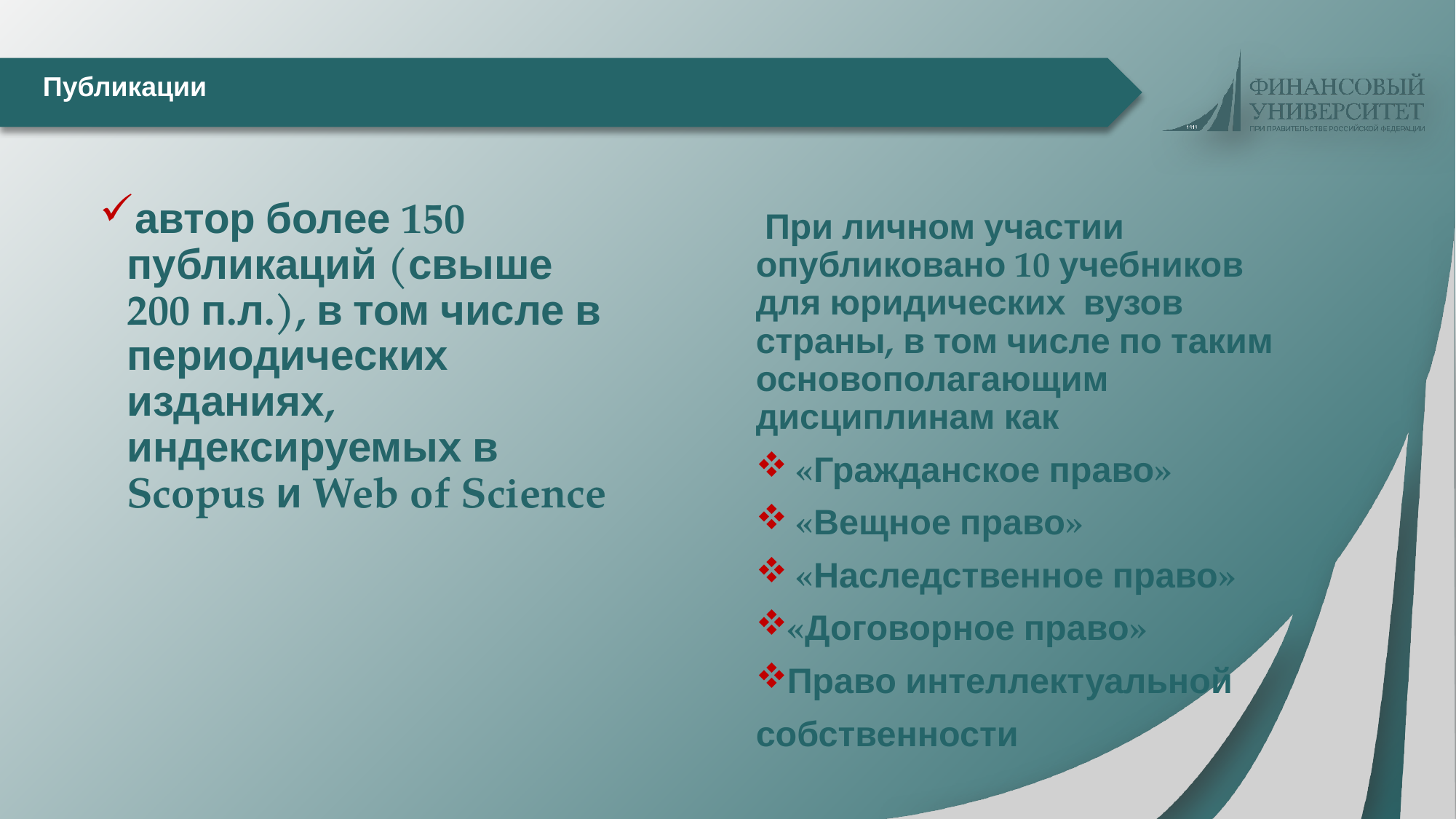

# Публикации
автор более 150 публикаций (свыше 200 п.л.), в том числе в периодических изданиях, индексируемых в Scopus и Web of Science
 При личном участии опубликовано 10 учебников для юридических  вузов страны, в том числе по таким основополагающим дисциплинам как
 «Гражданское право»
 «Вещное право»
 «Наследственное право»
«Договорное право»
Право интеллектуальной
собственности